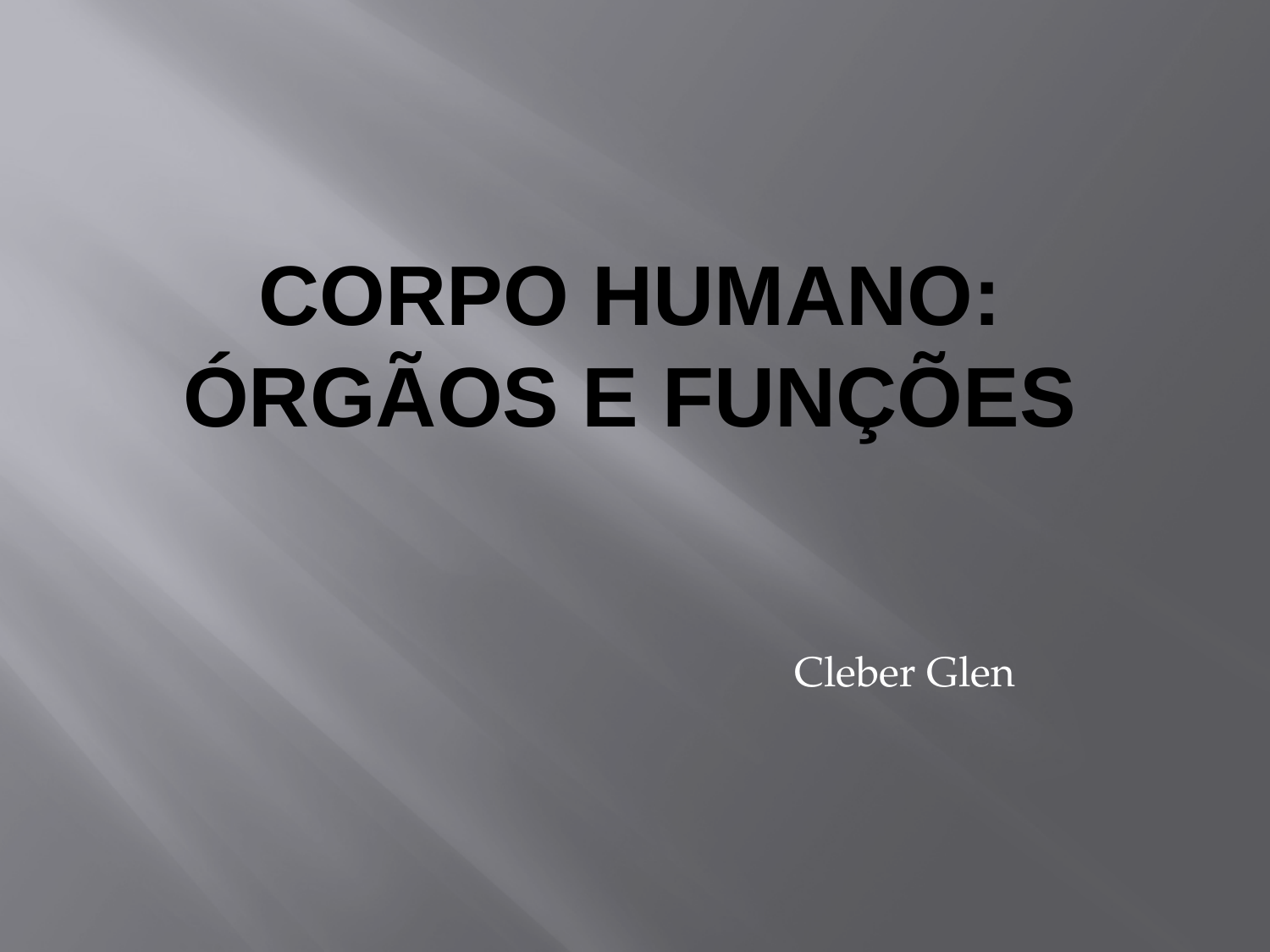

# Corpo humano: órgãos e funções

                                                   Cleber Glen